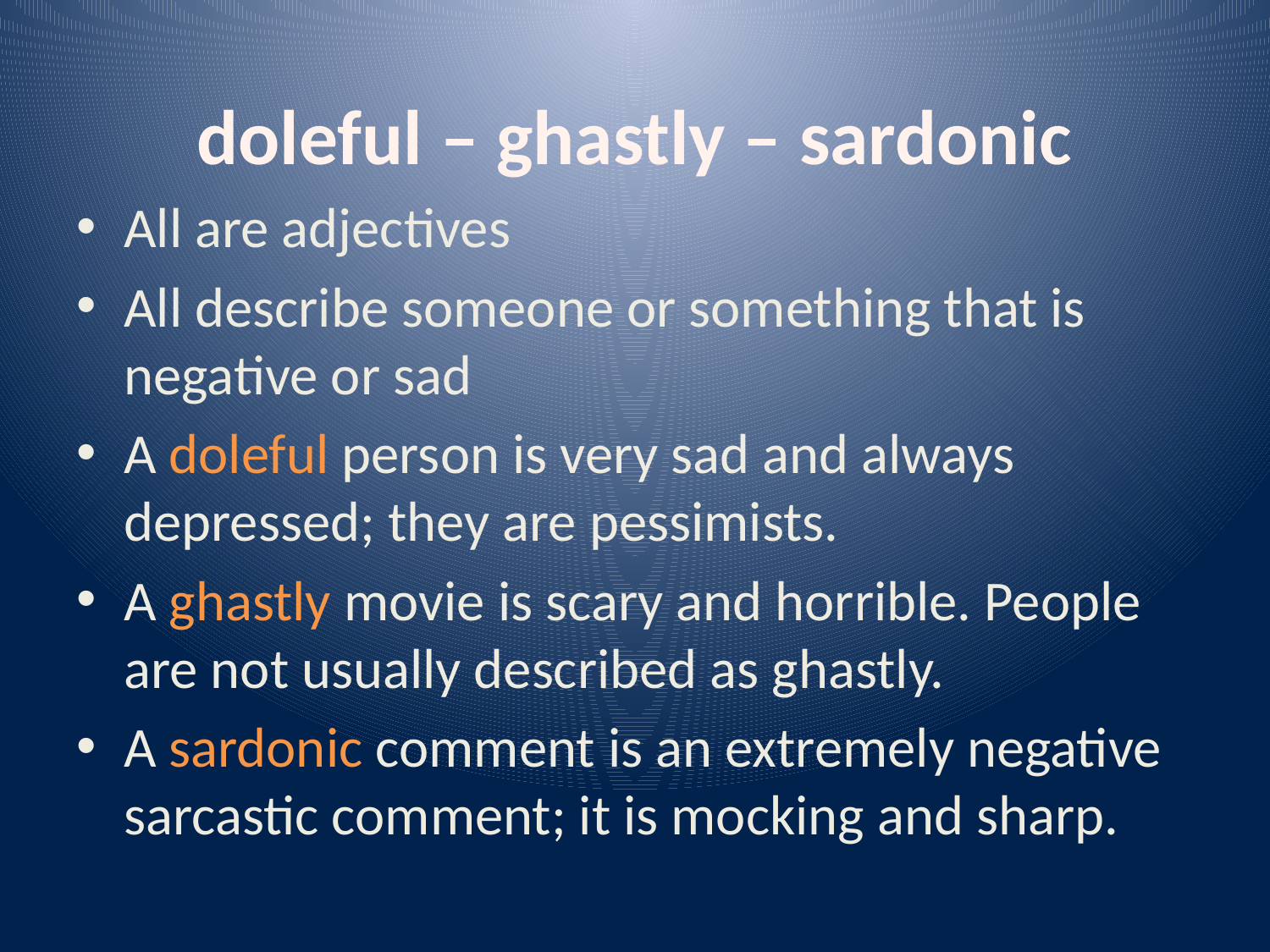

# doleful – ghastly – sardonic
All are adjectives
All describe someone or something that is negative or sad
A doleful person is very sad and always depressed; they are pessimists.
A ghastly movie is scary and horrible. People are not usually described as ghastly.
A sardonic comment is an extremely negative sarcastic comment; it is mocking and sharp.